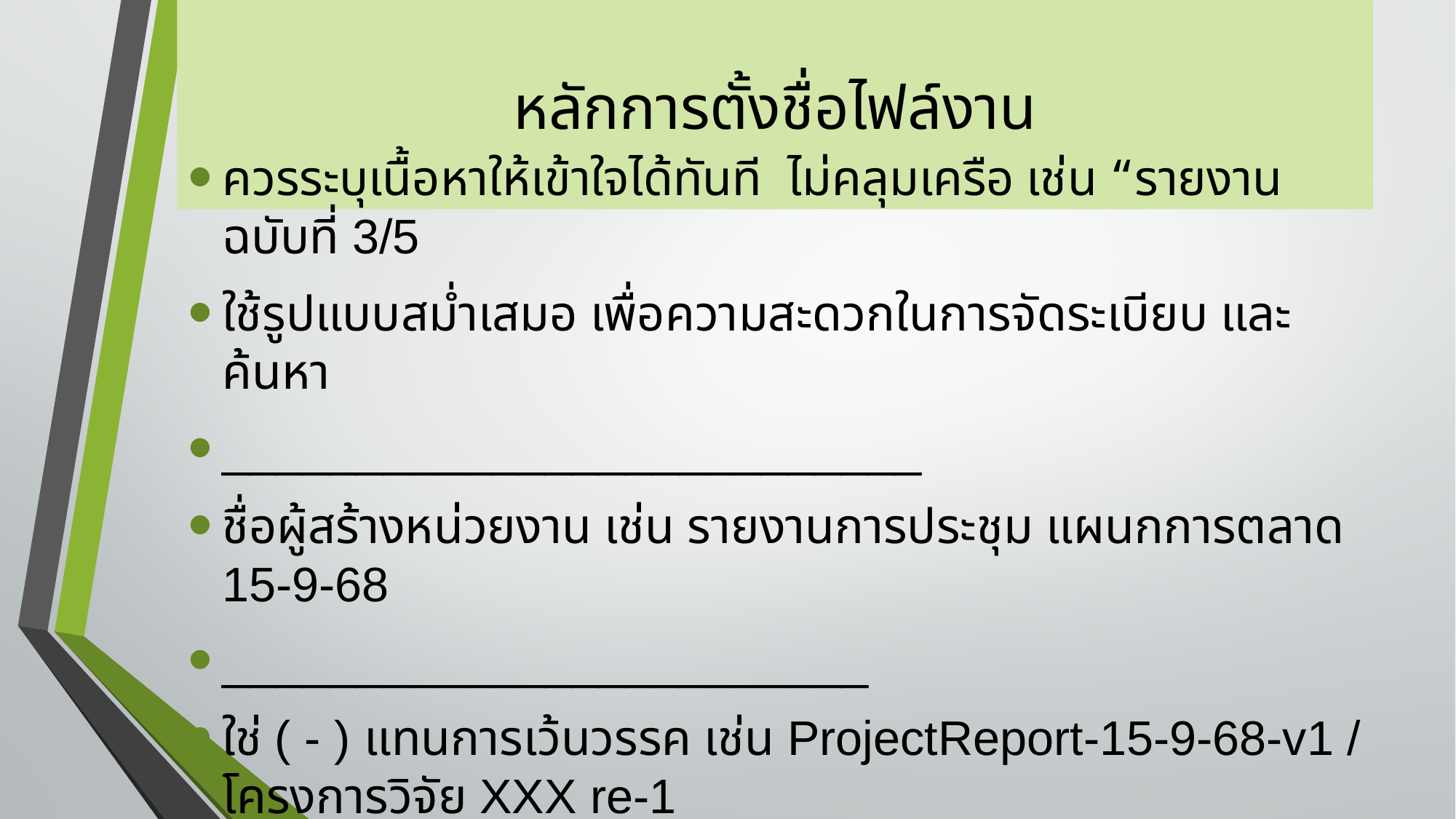

# หลักการตั้งชื่อไฟล์งาน
ควรระบุเนื้อหาให้เข้าใจได้ทันที  ไม่คลุมเครือ เช่น “รายงานฉบับที่ 3/5
ใช้รูปแบบสม่ำเสมอ เพื่อความสะดวกในการจัดระเบียบ และค้นหา
__________________________
ชื่อผู้สร้างหน่วยงาน เช่น รายงานการประชุม แผนกการตลาด 15-9-68
________________________
ใช่ ( - ) แทนการเว้นวรรค เช่น ProjectReport-15-9-68-v1 / โครงการวิจัย XXX re-1